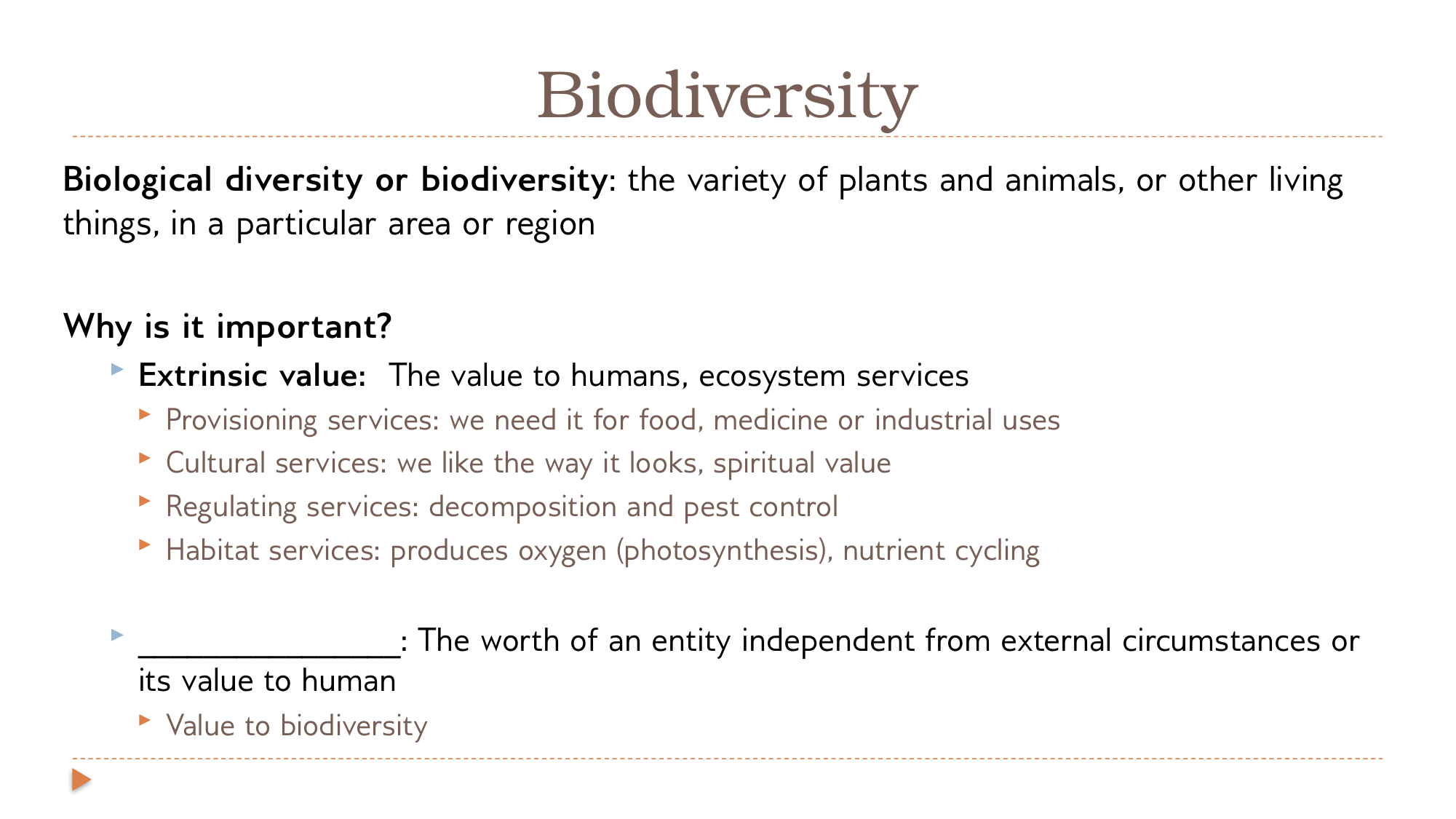

# Biodiversity
Biological diversity or biodiversity: the variety of plants and animals, or other living things, in a particular area or region

Why is it important?
Extrinsic value:  The value to humans, ecosystem services
Provisioning services: we need it for food, medicine or industrial uses
Cultural services: we like the way it looks, spiritual value
Regulating services: decomposition and pest control
Habitat services: produces oxygen (photosynthesis), nutrient cycling

________________: The worth of an entity independent from external circumstances or its value to human
Value to biodiversity